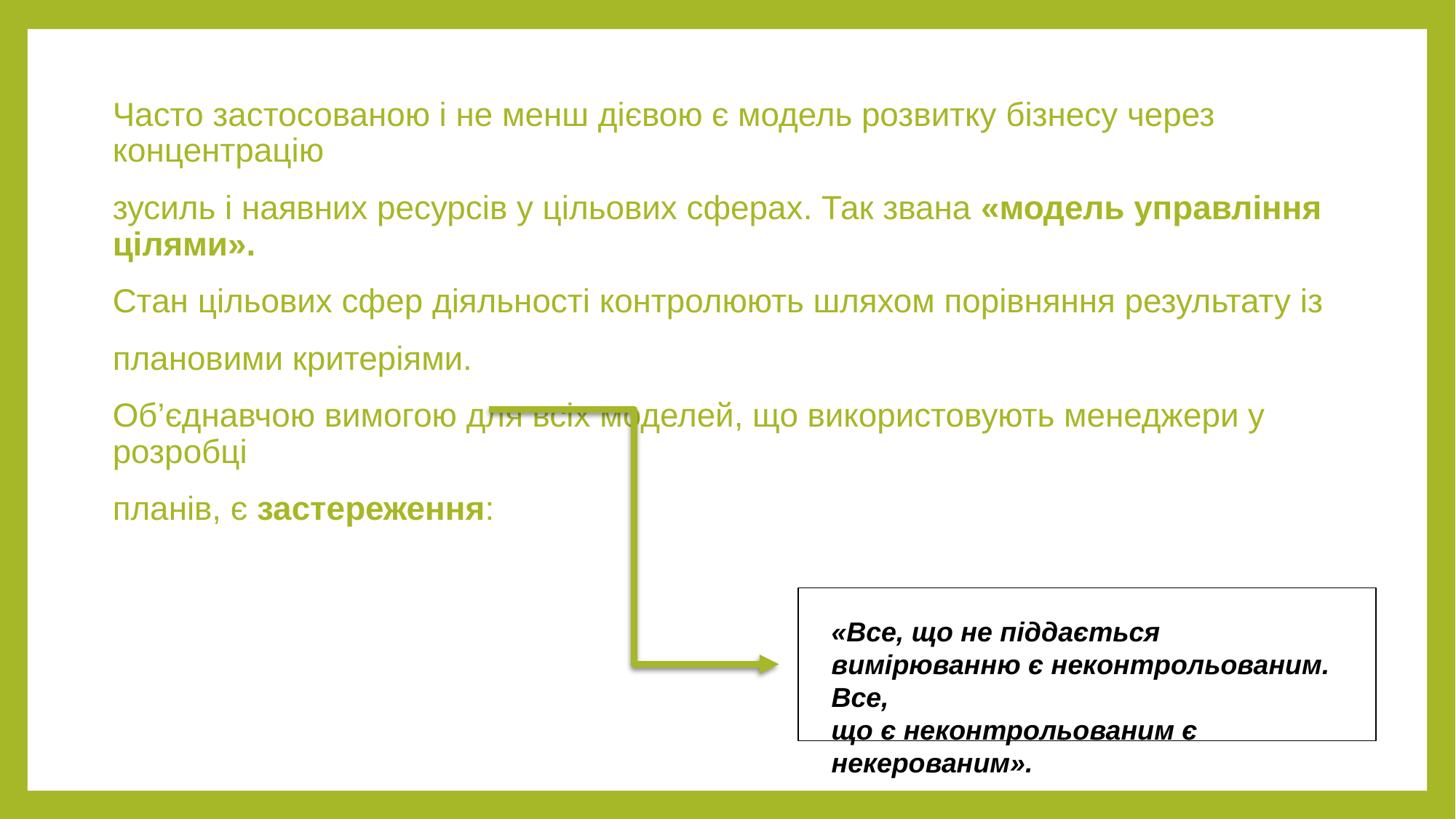

Часто застосованою і не менш дієвою є модель розвитку бізнесу через концентрацію
зусиль і наявних ресурсів у цільових сферах. Так звана «модель управління цілями».
Стан цільових сфер діяльності контролюють шляхом порівняння результату із
плановими критеріями.
Об’єднавчою вимогою для всіх моделей, що використовують менеджери у розробці
планів, є застереження:

«Все, що не піддається вимірюванню є неконтрольованим. Все,
що є неконтрольованим є некерованим».